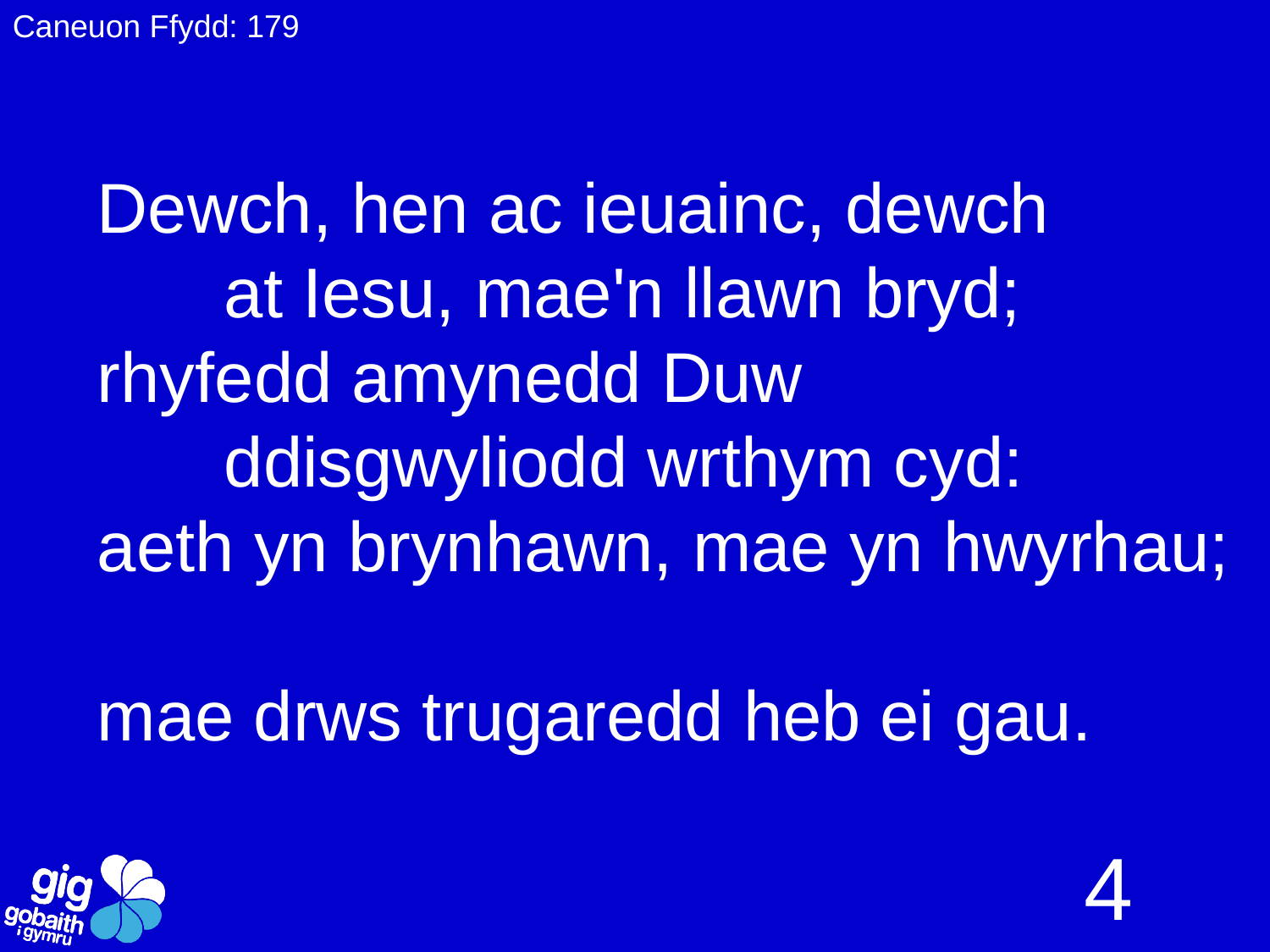

Caneuon Ffydd: 179

Dewch, hen ac ieuainc, dewch
	at Iesu, mae'n llawn bryd;
rhyfedd amynedd Duw
	ddisgwyliodd wrthym cyd:
aeth yn brynhawn, mae yn hwyrhau;
mae drws trugaredd heb ei gau.
4